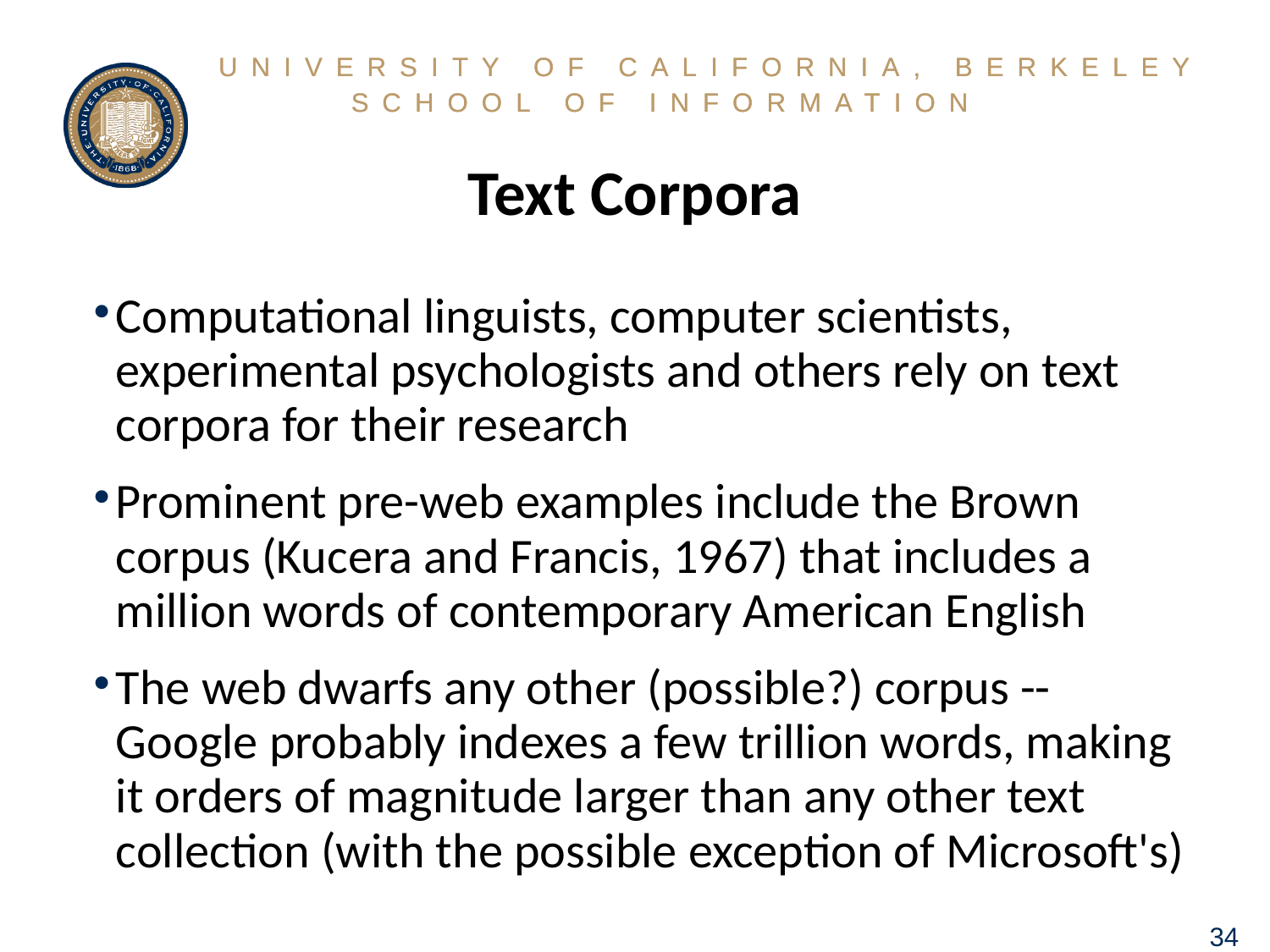

# Text Corpora

Computational linguists, computer scientists, experimental psychologists and others rely on text corpora for their research
Prominent pre-web examples include the Brown corpus (Kucera and Francis, 1967) that includes a million words of contemporary American English
The web dwarfs any other (possible?) corpus -- Google probably indexes a few trillion words, making it orders of magnitude larger than any other text collection (with the possible exception of Microsoft's)
34